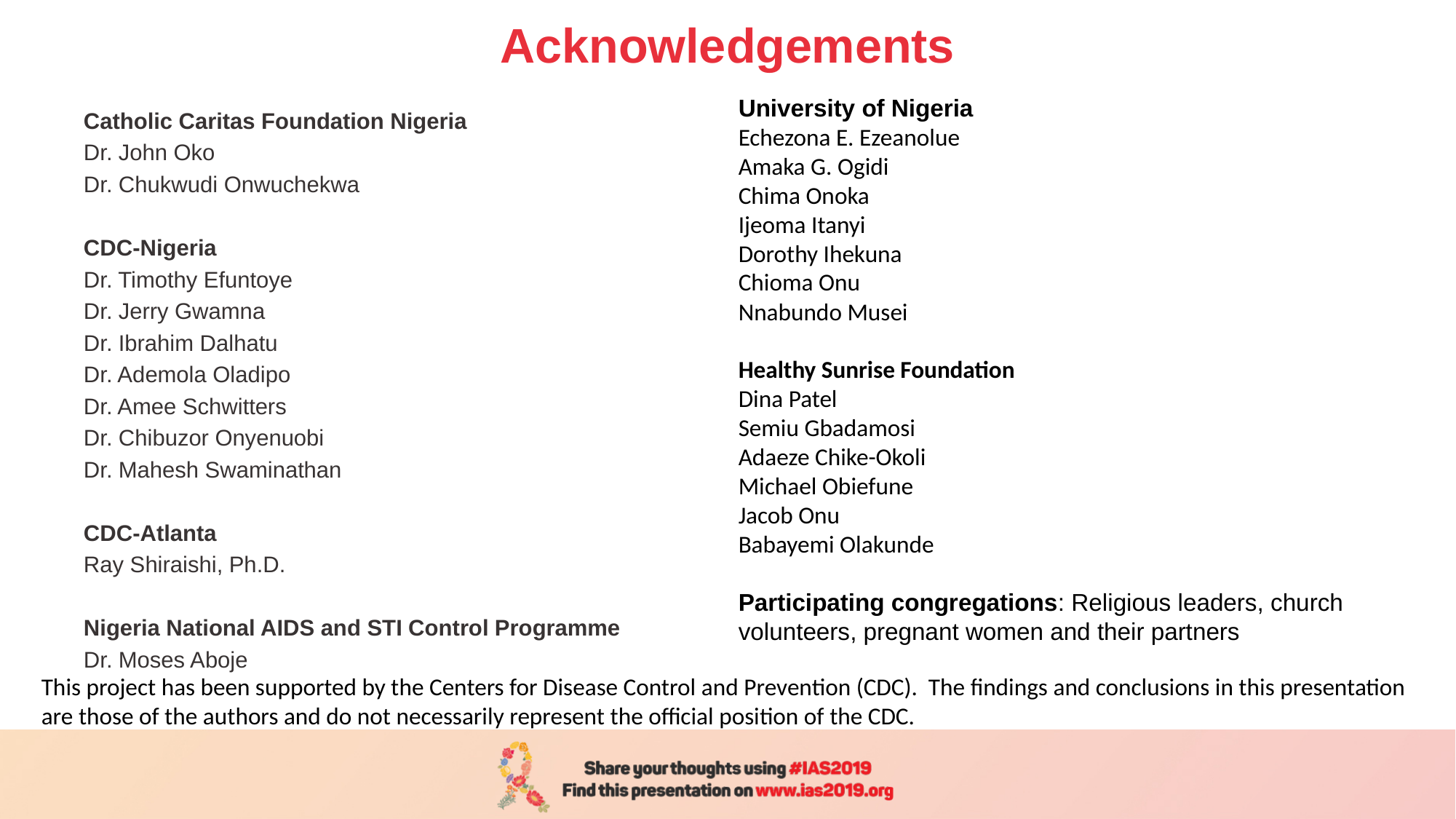

# Acknowledgements
University of Nigeria
Echezona E. Ezeanolue
Amaka G. Ogidi
Chima Onoka
Ijeoma Itanyi
Dorothy Ihekuna
Chioma Onu
Nnabundo Musei

Healthy Sunrise Foundation
Dina Patel
Semiu Gbadamosi
Adaeze Chike-Okoli
Michael Obiefune
Jacob Onu
Babayemi Olakunde

Participating congregations: Religious leaders, church volunteers, pregnant women and their partners
Catholic Caritas Foundation Nigeria
Dr. John Oko
Dr. Chukwudi Onwuchekwa

CDC-Nigeria
Dr. Timothy Efuntoye
Dr. Jerry Gwamna
Dr. Ibrahim Dalhatu
Dr. Ademola Oladipo
Dr. Amee Schwitters
Dr. Chibuzor Onyenuobi
Dr. Mahesh Swaminathan

CDC-Atlanta
Ray Shiraishi, Ph.D.

Nigeria National AIDS and STI Control Programme
Dr. Moses Aboje

This project has been supported by the Centers for Disease Control and Prevention (CDC).  The findings and conclusions in this presentation are those of the authors and do not necessarily represent the official position of the CDC.